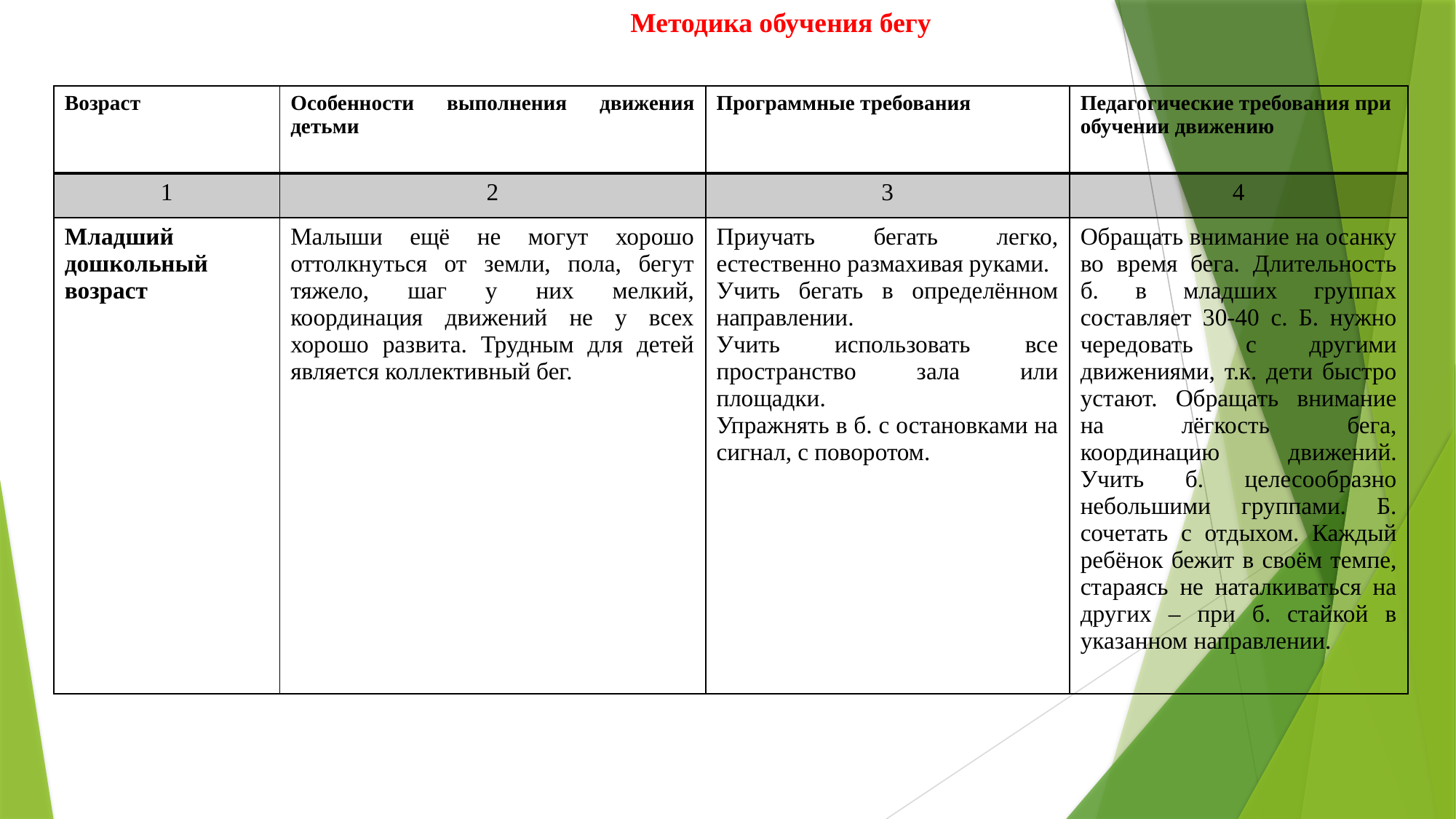

Методика обучения бегу
| Возраст | Особенности выполнения движения детьми | Программные требования | Педагогические требования при обучении движению |
| --- | --- | --- | --- |
| 1 | 2 | 3 | 4 |
| Младший дошкольный возраст | Малыши ещё не могут хорошо оттолкнуться от земли, пола, бегут тяжело, шаг у них мелкий, координация движений не у всех хорошо развита. Трудным для детей является коллективный бег. | Приучать бегать легко, естественно размахивая руками. Учить бегать в определённом направлении. Учить использовать все пространство зала или площадки. Упражнять в б. с остановками на сигнал, с поворотом. | Обращать внимание на осанку во время бега. Длительность б. в младших группах составляет 30-40 с. Б. нужно чередовать с другими движениями, т.к. дети быстро устают. Обращать внимание на лёгкость бега, координацию движений. Учить б. целесообразно небольшими группами. Б. сочетать с отдыхом. Каждый ребёнок бежит в своём темпе, стараясь не наталкиваться на других – при б. стайкой в указанном направлении. |